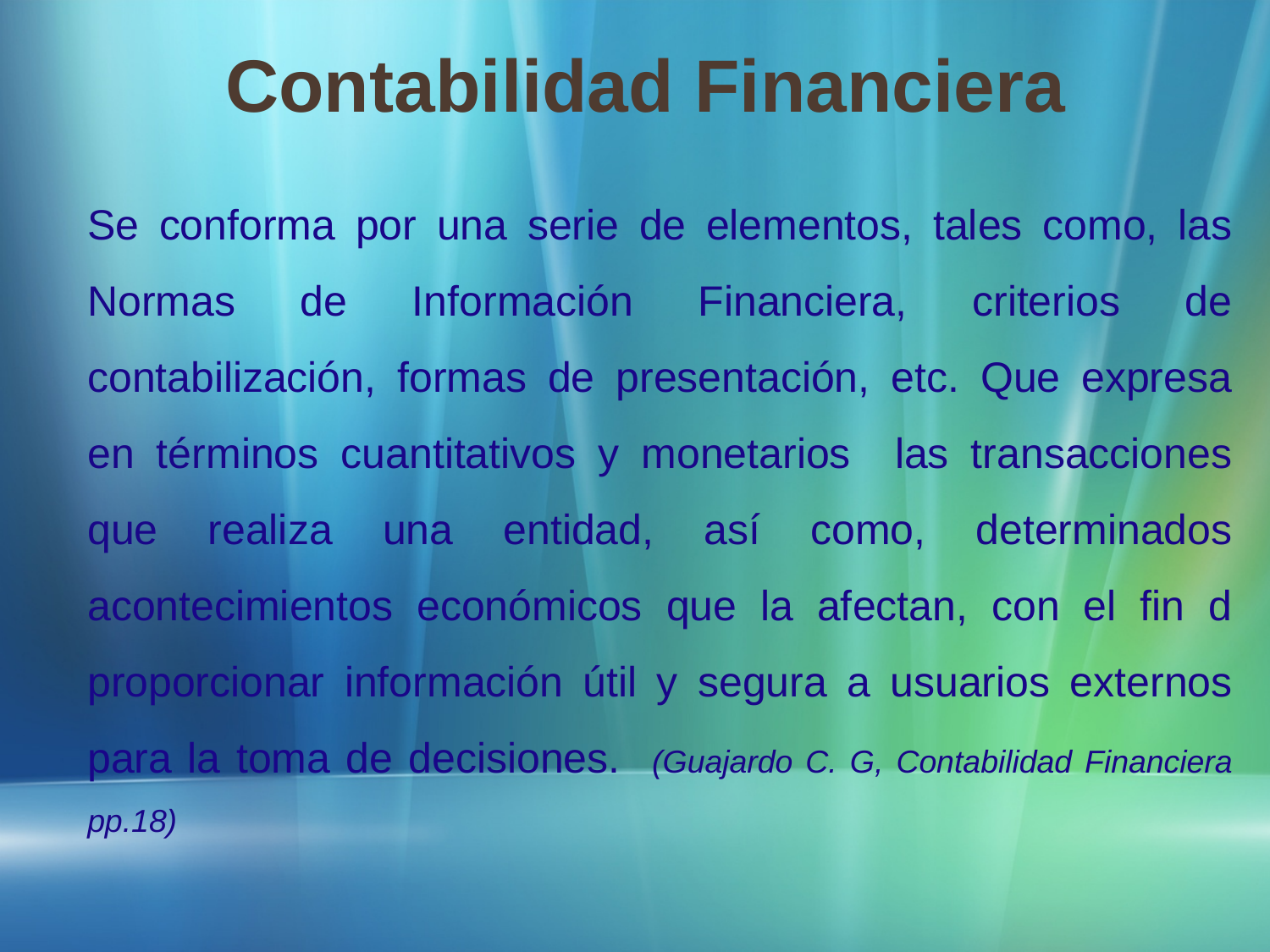

Contabilidad Financiera
Se conforma por una serie de elementos, tales como, las Normas de Información Financiera, criterios de contabilización, formas de presentación, etc. Que expresa en términos cuantitativos y monetarios  las transacciones que realiza una entidad, así como, determinados acontecimientos económicos que la afectan, con el fin d proporcionar información útil y segura a usuarios externos para la toma de decisiones.  (Guajardo C. G, Contabilidad Financiera pp.18)